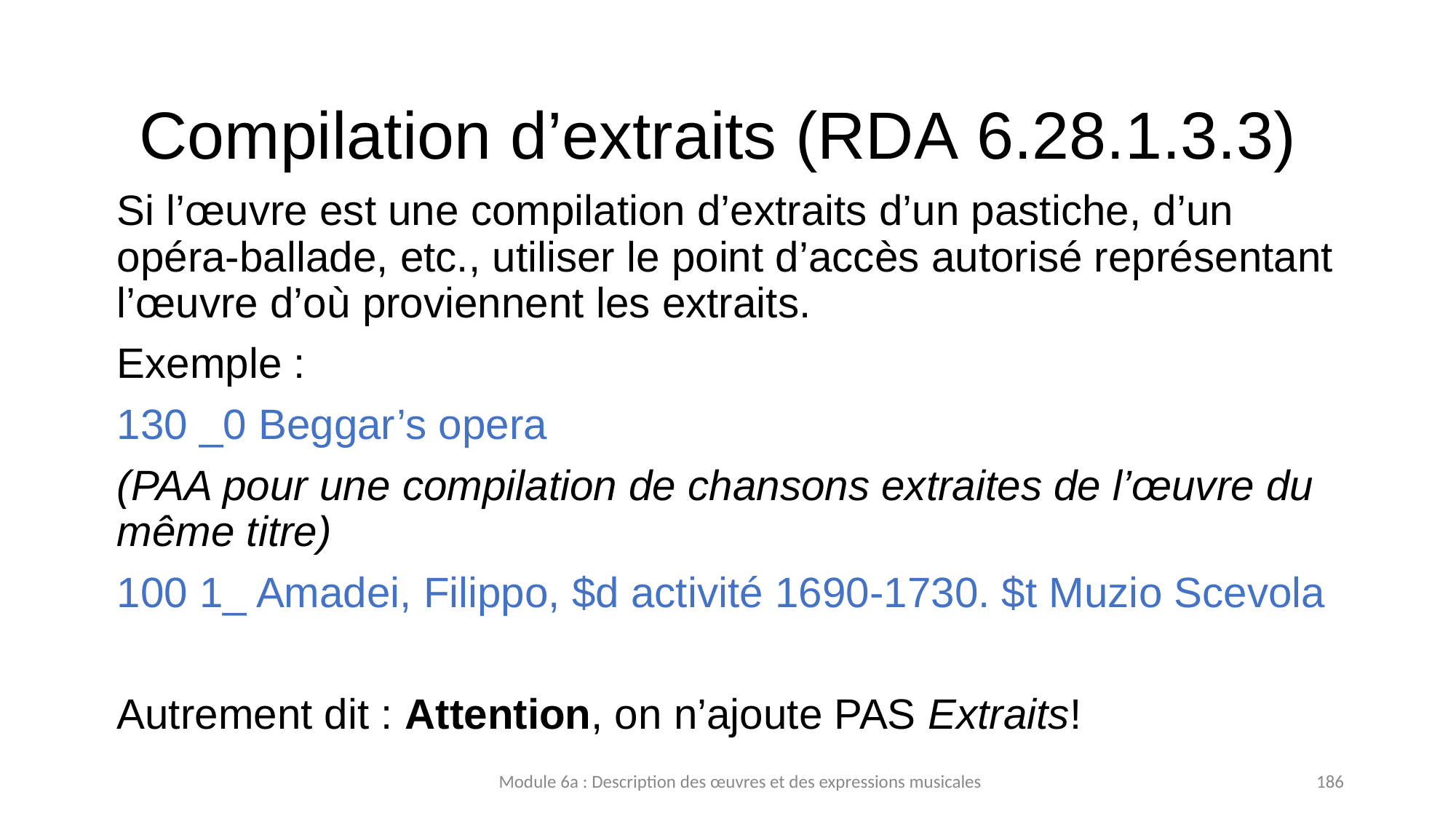

# Compilation d’extraits (RDA 6.28.1.3.3)
Si l’œuvre est une compilation d’extraits d’un pastiche, d’un opéra-ballade, etc., utiliser le point d’accès autorisé représentant l’œuvre d’où proviennent les extraits.
Exemple :
130 _0 Beggar’s opera
(PAA pour une compilation de chansons extraites de l’œuvre du même titre)
100 1_ Amadei, Filippo, $d activité 1690-1730. $t Muzio Scevola

Autrement dit : Attention, on n’ajoute PAS Extraits!

Module 6a : Description des œuvres et des expressions musicales
186